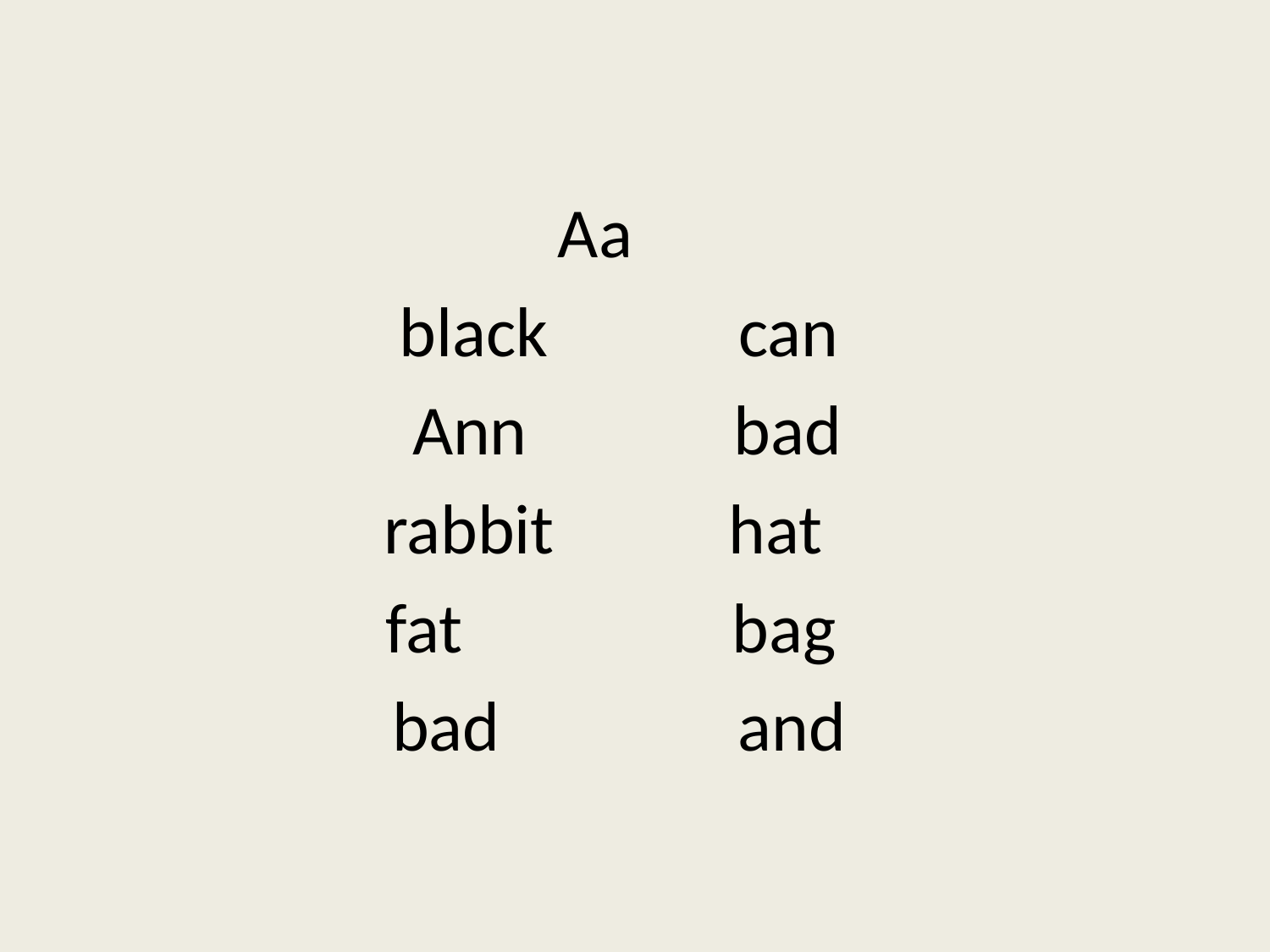

Aa
  black            can
   Ann             bad
rabbit           hat
 fat                 bag
  bad               and